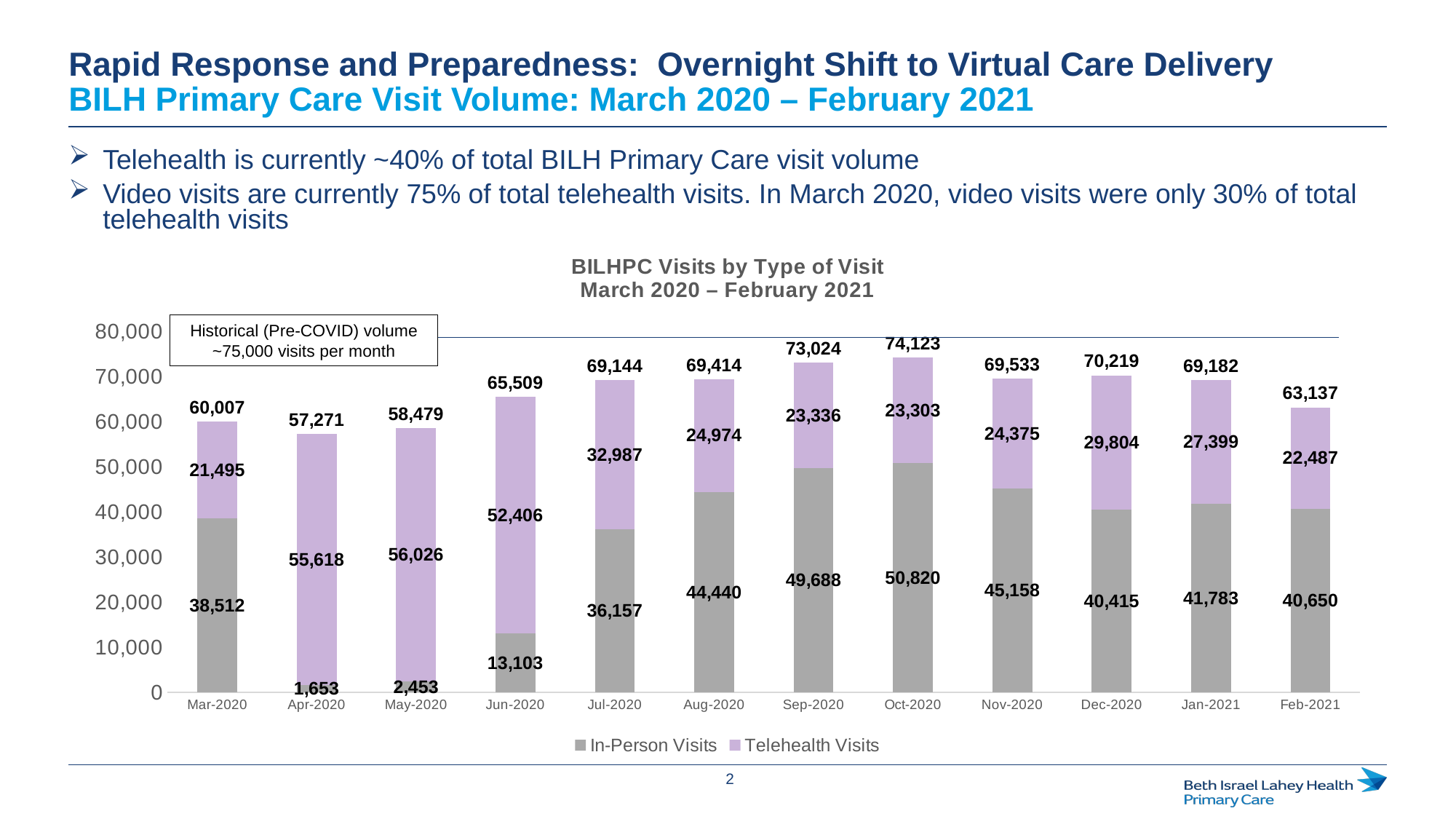

# Rapid Response and Preparedness:  Overnight Shift to Virtual Care Delivery
BILH Primary Care Visit Volume: March 2020 – February 2021
Telehealth is currently ~40% of total BILH Primary Care visit volume
Video visits are currently 75% of total telehealth visits. In March 2020, video visits were only 30% of total telehealth visits

### Chart: BILHPC Visits by Type of Visit
March 2020 – February 2021

| Category | In-Person Visits | Telehealth Visits | Total |
|---|---|---|---|
| 43891 | 38512.0 | 21495.0 | 60007.0 |
| 43922 | 1653.0 | 55618.0 | 57271.0 |
| 43952 | 2453.0 | 56026.0 | 58479.0 |
| 43983 | 13103.0 | 52406.0 | 65509.0 |
| 44013 | 36157.0 | 32987.0 | 69144.0 |
| 44044 | 44440.0 | 24974.0 | 69414.0 |
| 44075 | 49688.0 | 23336.0 | 73024.0 |
| 44105 | 50820.0 | 23303.0 | 74123.0 |
| 44136 | 45158.0 | 24375.0 | 69533.0 |
| 44166 | 40415.0 | 29804.0 | 70219.0 |
| 44197 | 41783.0 | 27399.0 | 69182.0 |
| 44228 | 40650.0 | 22487.0 | 63137.0 |
Historical (Pre-COVID) volume ~75,000 visits per month
2